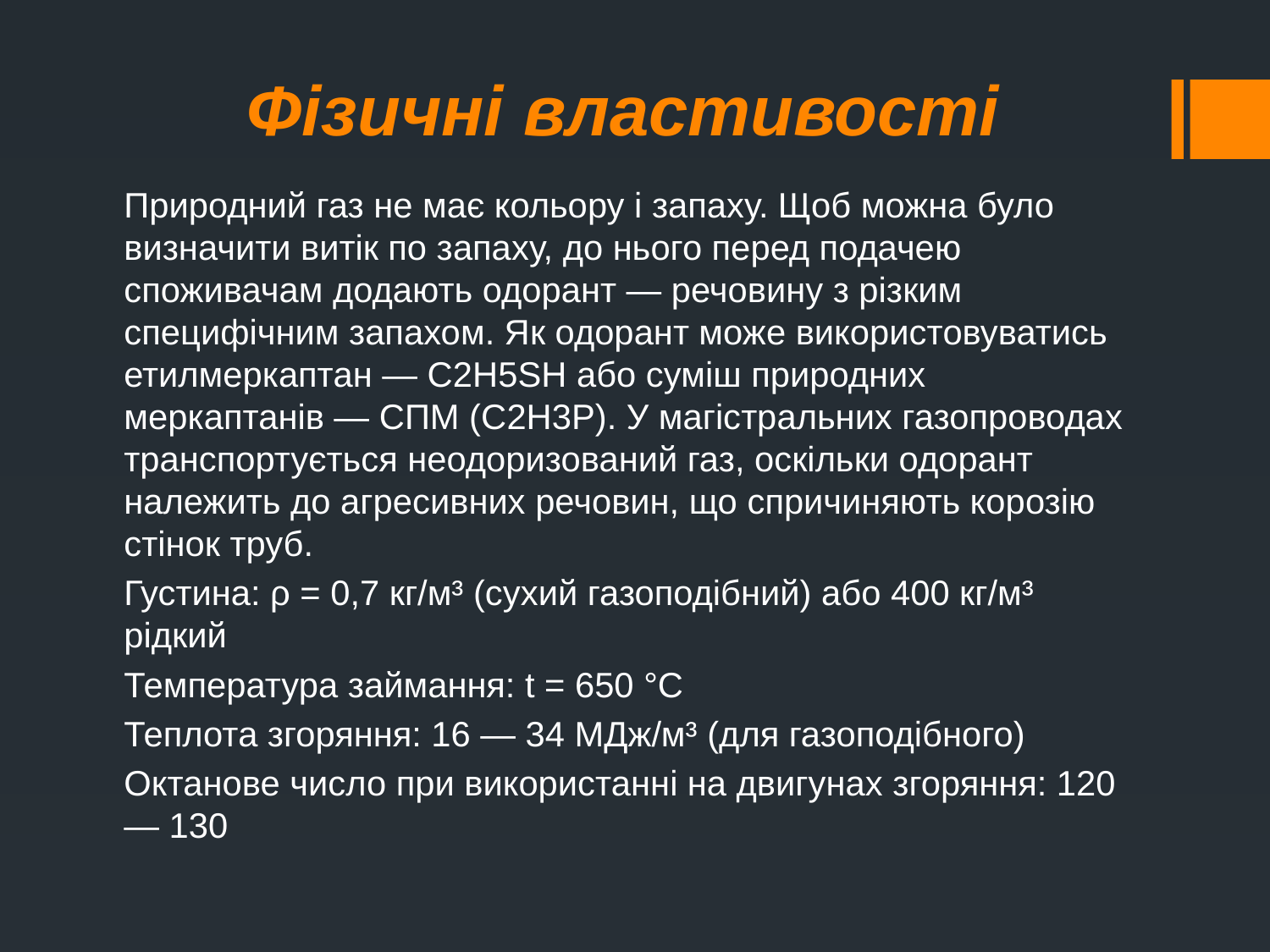

# Фізичні властивості
Природний газ не має кольору і запаху. Щоб можна було визначити витік по запаху, до нього перед подачею споживачам додають одорант — речовину з різким специфічним запахом. Як одорант може використовуватись етилмеркаптан — C2H5SH або суміш природних меркаптанів — СПМ (C2H3P). У магістральних газопроводах транспортується неодоризований газ, оскільки одорант належить до агресивних речовин, що спричиняють корозію стінок труб.
Густина: ρ = 0,7 кг/м³ (сухий газоподібний) або 400 кг/м³ рідкий
Температура займання: t = 650 °C
Теплота згоряння: 16 — 34 МДж/м³ (для газоподібного)
Октанове число при використанні на двигунах згоряння: 120 — 130